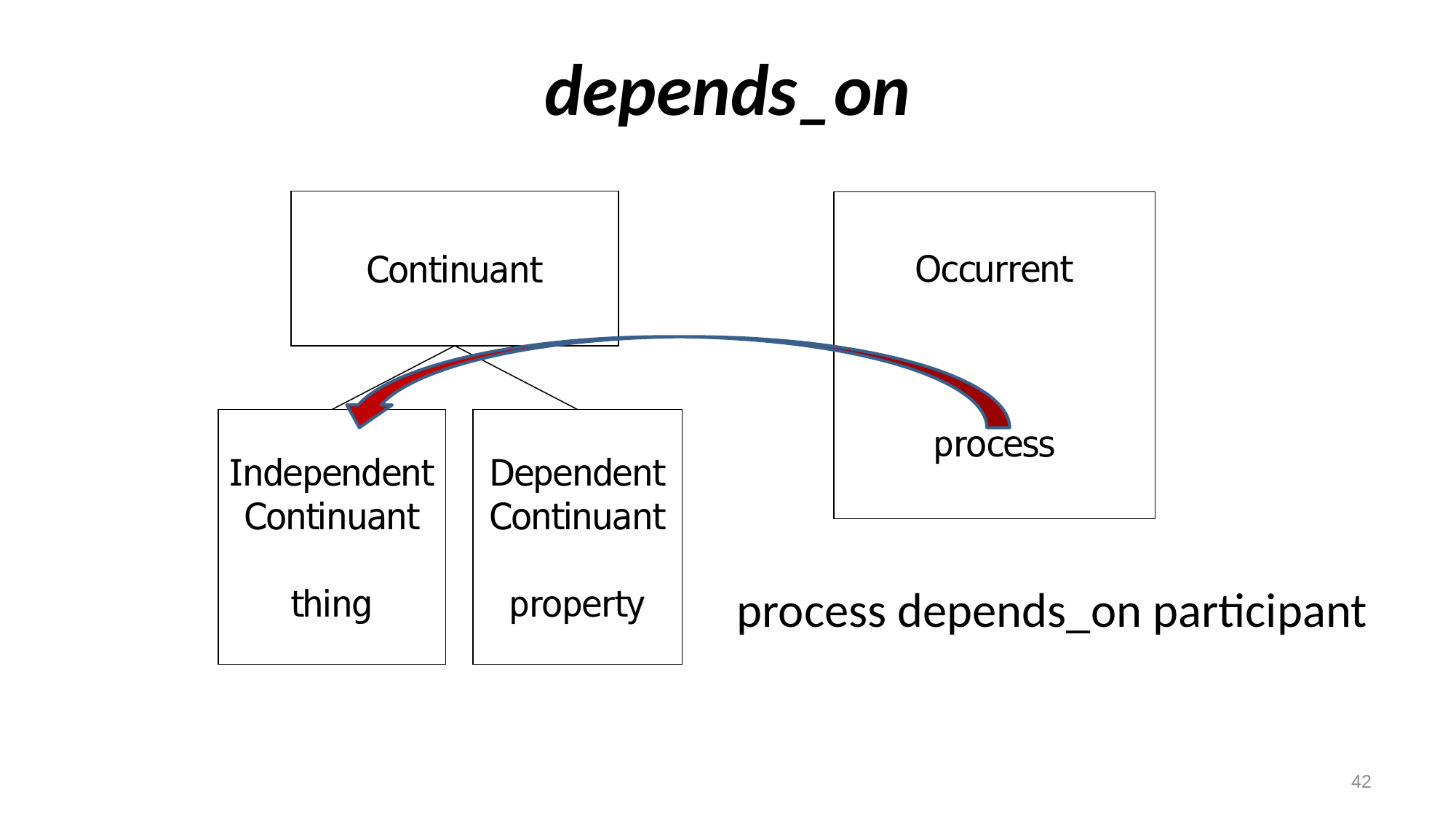

# depends_on
Continuant
Occurrent

process

Independent
Continuant

thing
Dependent
Continuant

property
process depends_on participant
42